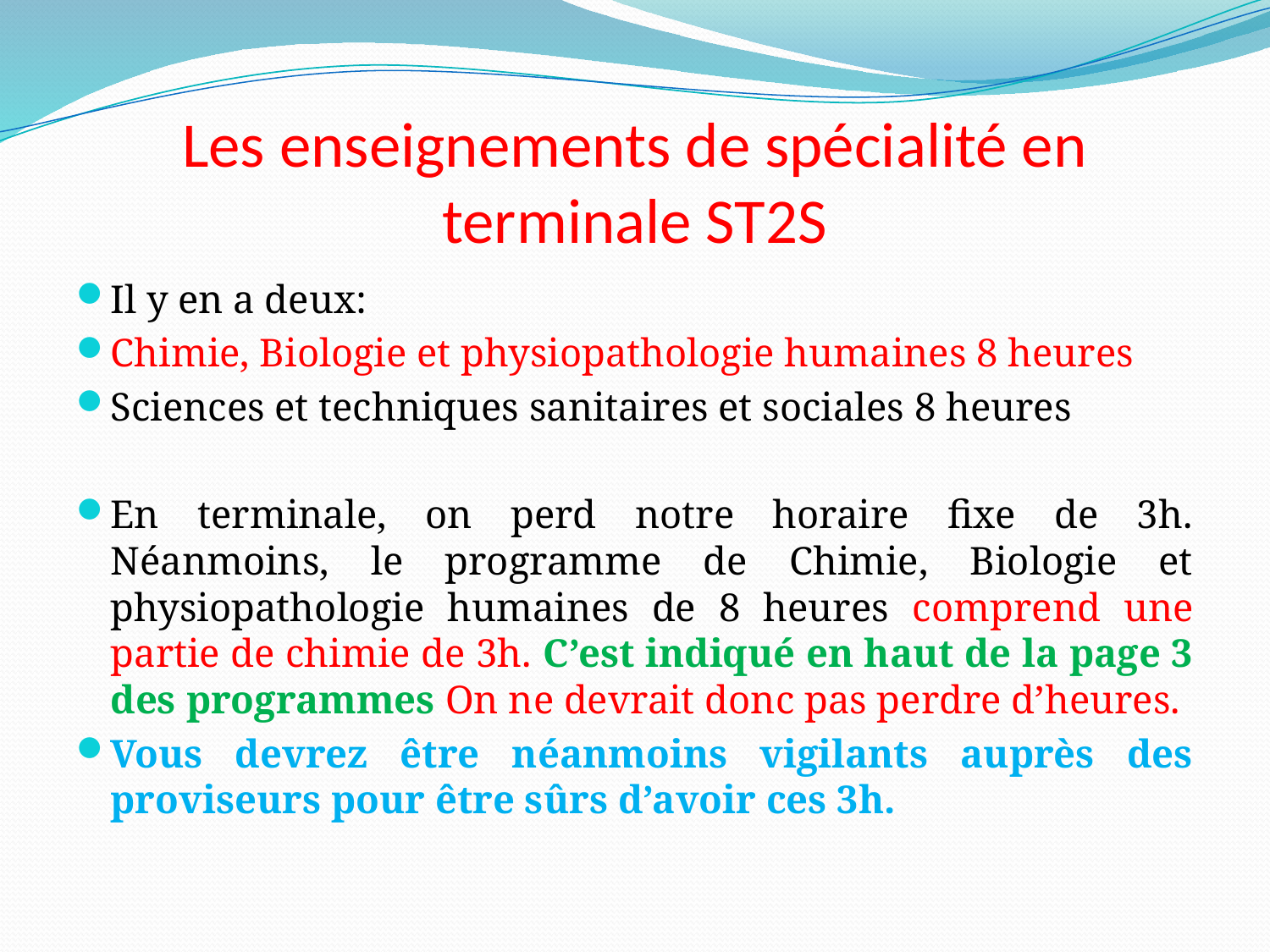

# Les enseignements de spécialité en terminale ST2S
Il y en a deux:
Chimie, Biologie et physiopathologie humaines 8 heures
Sciences et techniques sanitaires et sociales 8 heures

En terminale, on perd notre horaire fixe de 3h. Néanmoins, le programme de Chimie, Biologie et physiopathologie humaines de 8 heures comprend une partie de chimie de 3h. C’est indiqué en haut de la page 3 des programmes On ne devrait donc pas perdre d’heures.
Vous devrez être néanmoins vigilants auprès des proviseurs pour être sûrs d’avoir ces 3h.